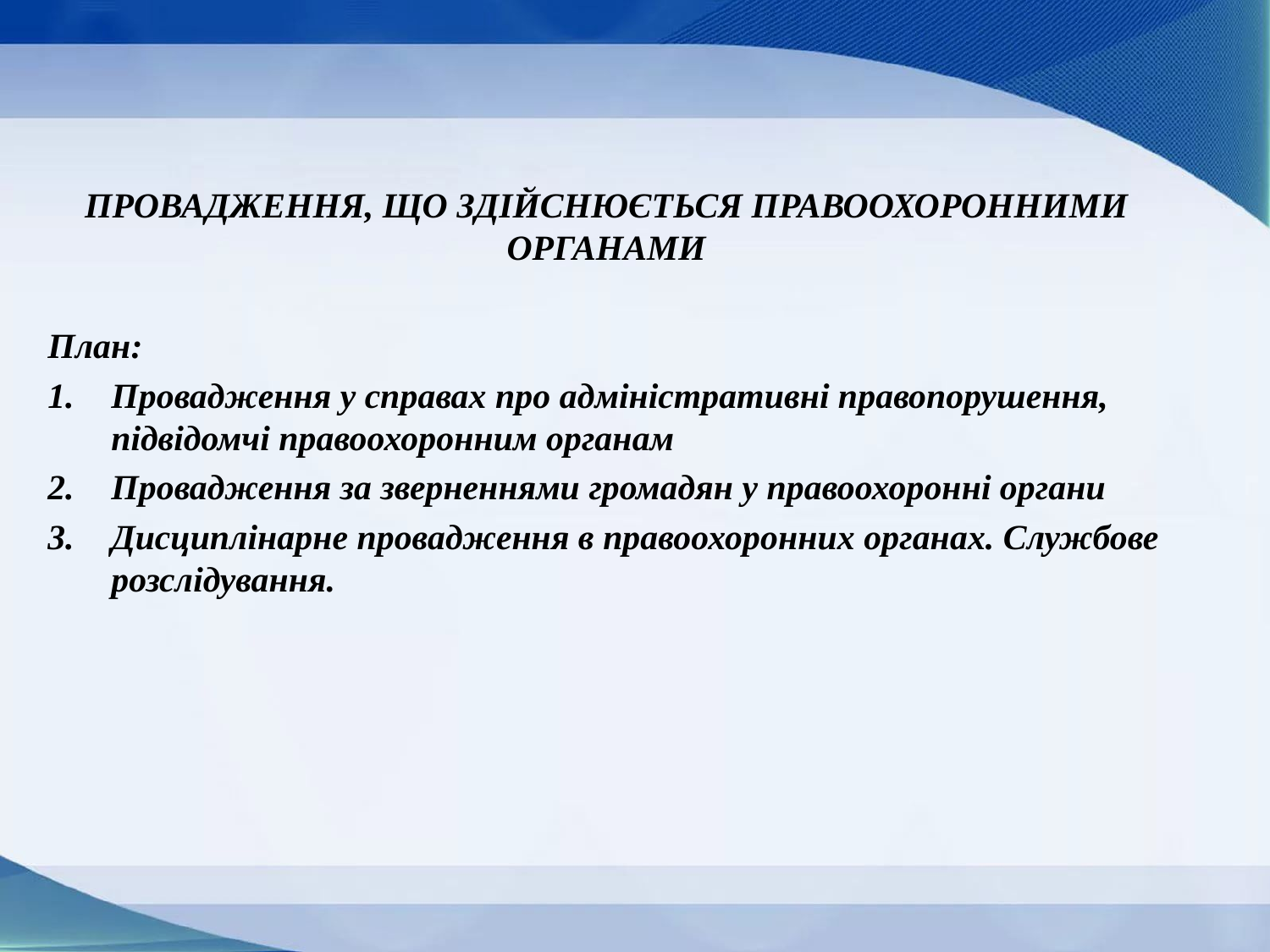

ПРОВАДЖЕННЯ, ЩО ЗДІЙСНЮЄТЬСЯ ПРАВООХОРОННИМИ ОРГАНАМИ

План:
Провадження у справах про адміністративні правопорушення, підвідомчі правоохоронним органам
Провадження за зверненнями громадян у правоохоронні органи
Дисциплінарне провадження в правоохоронних органах. Службове розслідування.